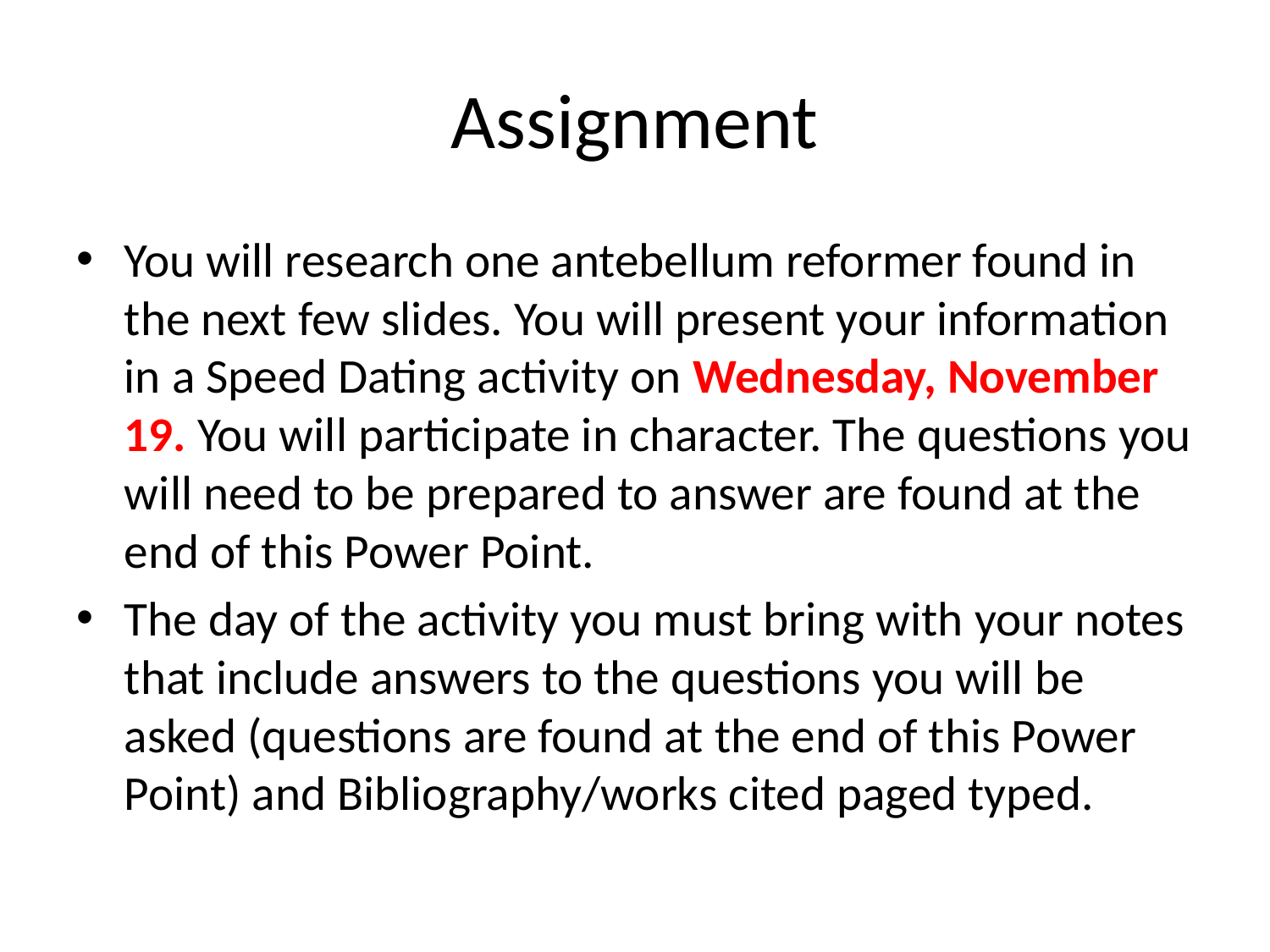

# Assignment
You will research one antebellum reformer found in the next few slides. You will present your information in a Speed Dating activity on Wednesday, November 19. You will participate in character. The questions you will need to be prepared to answer are found at the end of this Power Point.
The day of the activity you must bring with your notes that include answers to the questions you will be asked (questions are found at the end of this Power Point) and Bibliography/works cited paged typed.